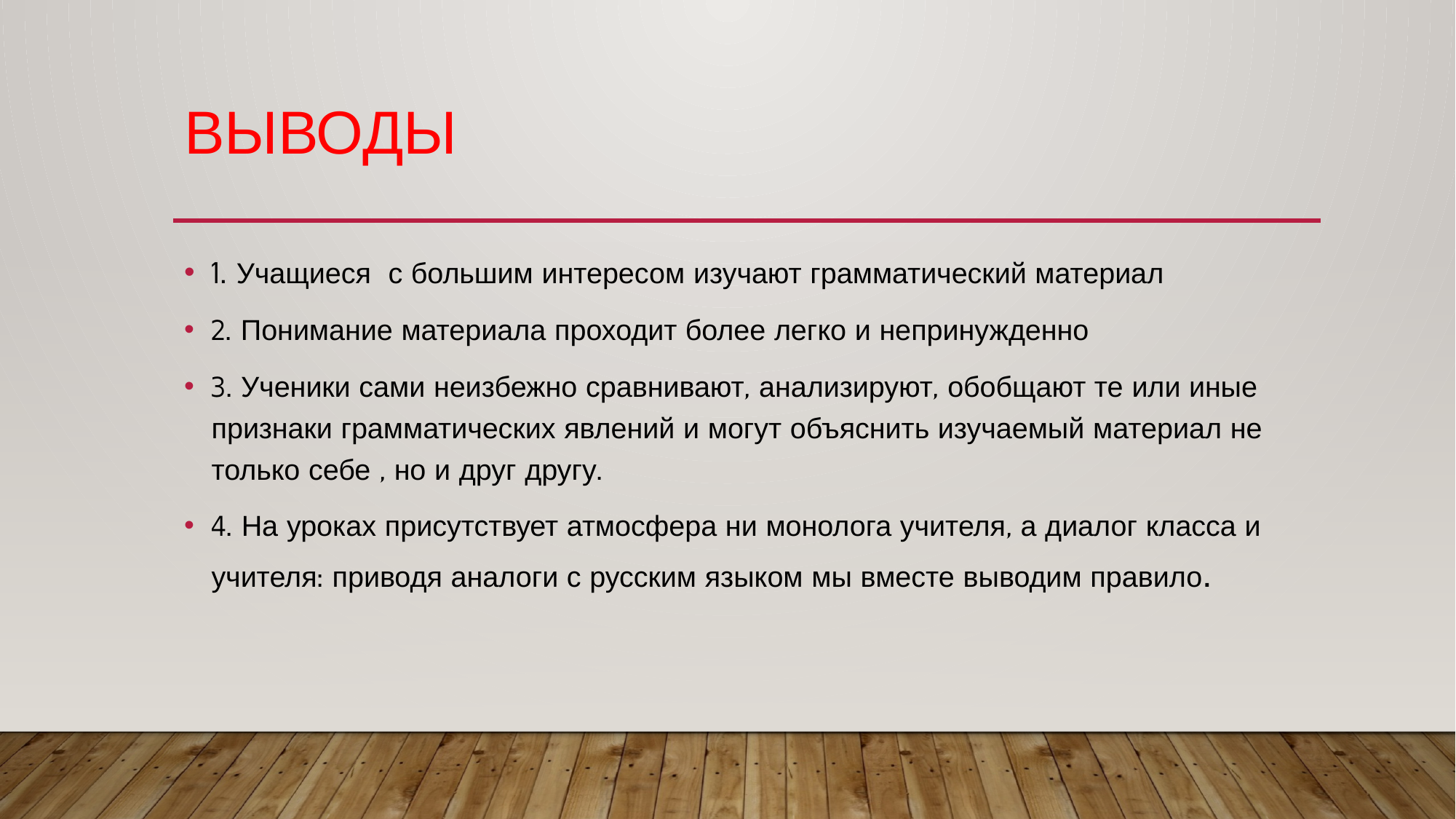

# Выводы
1. Учащиеся  с большим интересом изучают грамматический материал
2. Понимание материала проходит более легко и непринужденно
3. Ученики сами неизбежно сравнивают, анализируют, обобщают те или иные признаки грамматических явлений и могут объяснить изучаемый материал не только себе , но и друг другу.
4. На уроках присутствует атмосфера ни монолога учителя, а диалог класса и учителя: приводя аналоги с русским языком мы вместе выводим правило.